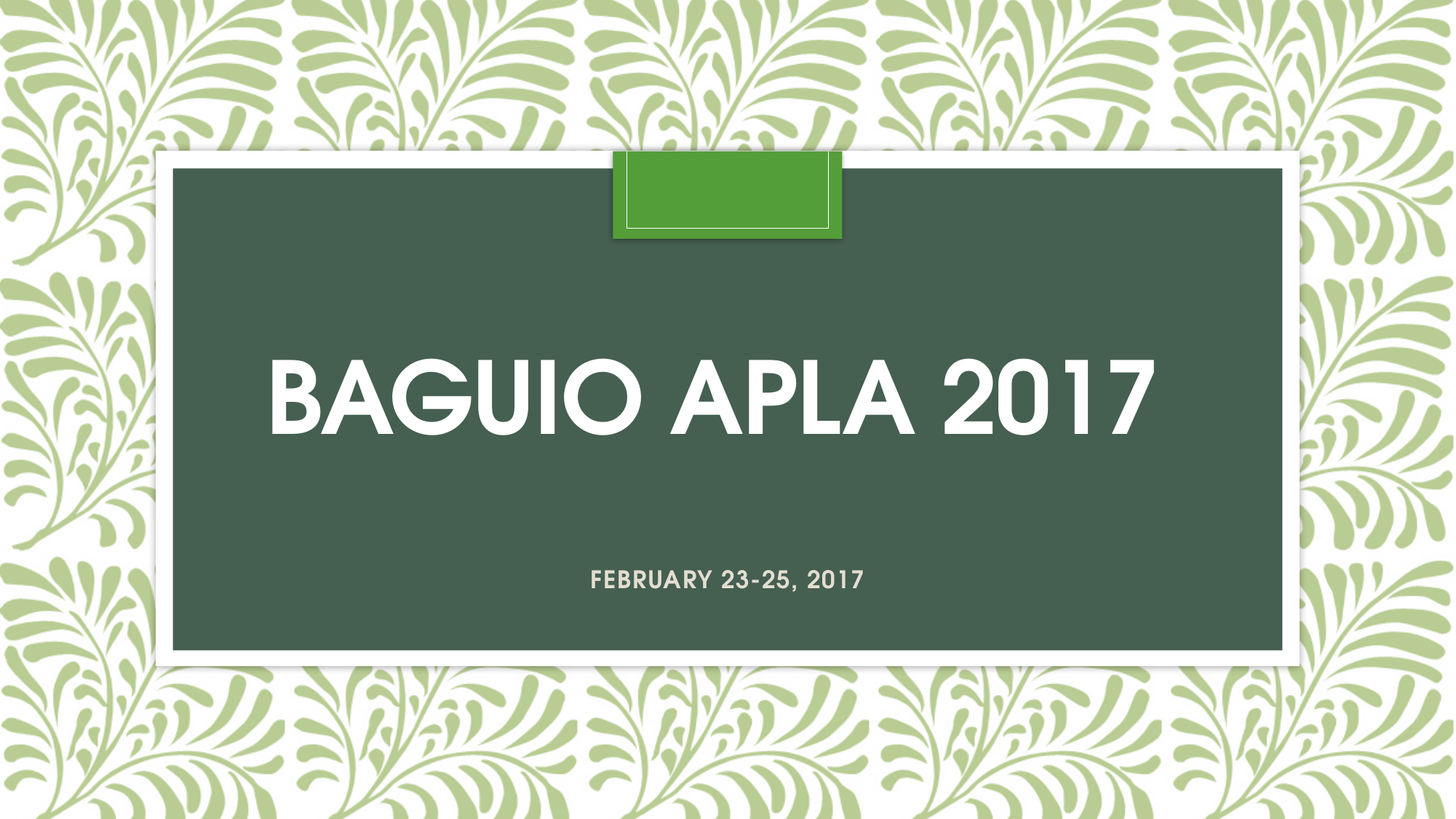

# BAGUIO APLA 2017
FEBRUARY 23-25, 2017